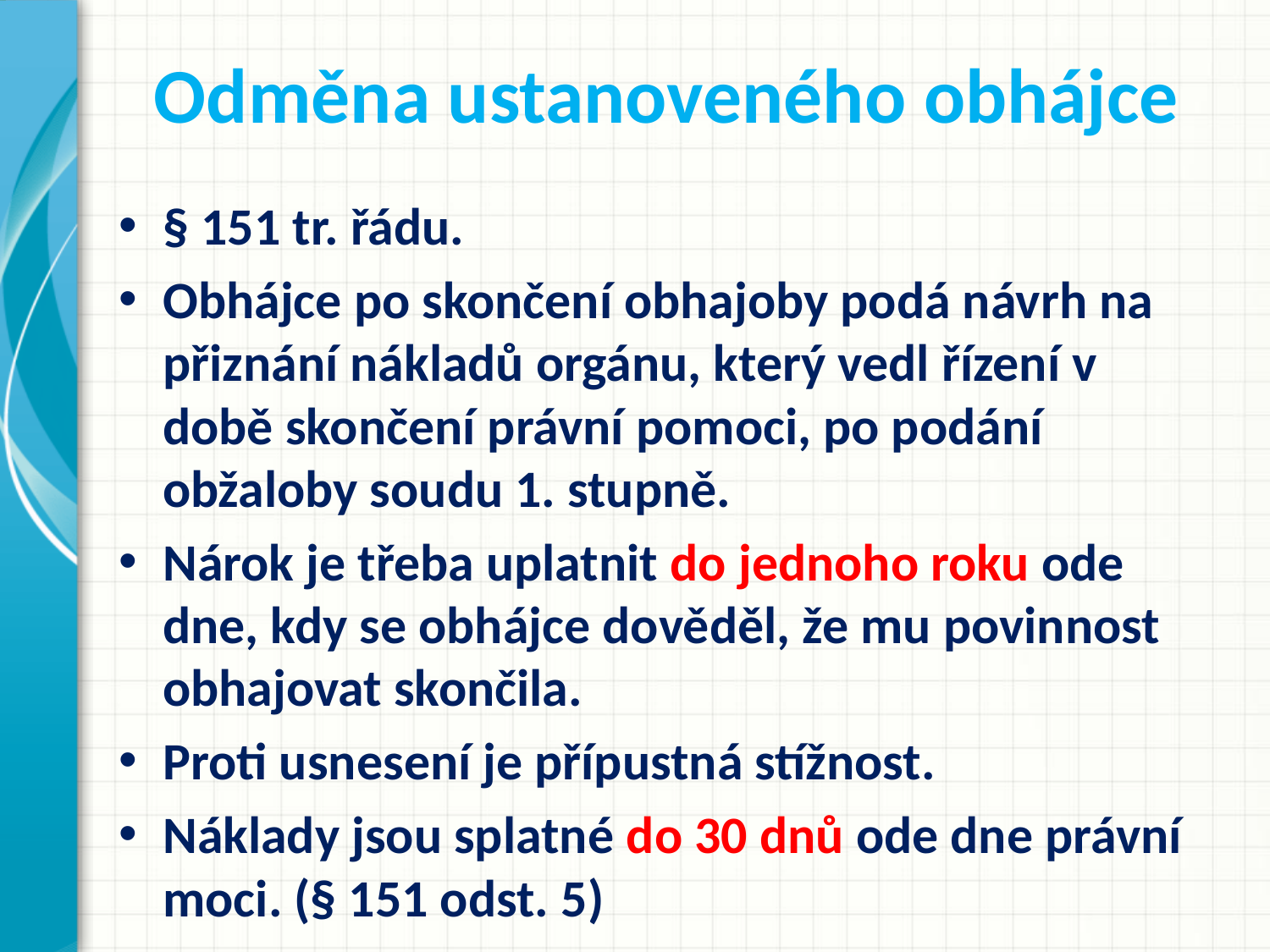

# Odměna ustanoveného obhájce
§ 151 tr. řádu.
Obhájce po skončení obhajoby podá návrh na přiznání nákladů orgánu, který vedl řízení v době skončení právní pomoci, po podání obžaloby soudu 1. stupně.
Nárok je třeba uplatnit do jednoho roku ode dne, kdy se obhájce dověděl, že mu povinnost obhajovat skončila.
Proti usnesení je přípustná stížnost.
Náklady jsou splatné do 30 dnů ode dne právní moci. (§ 151 odst. 5)